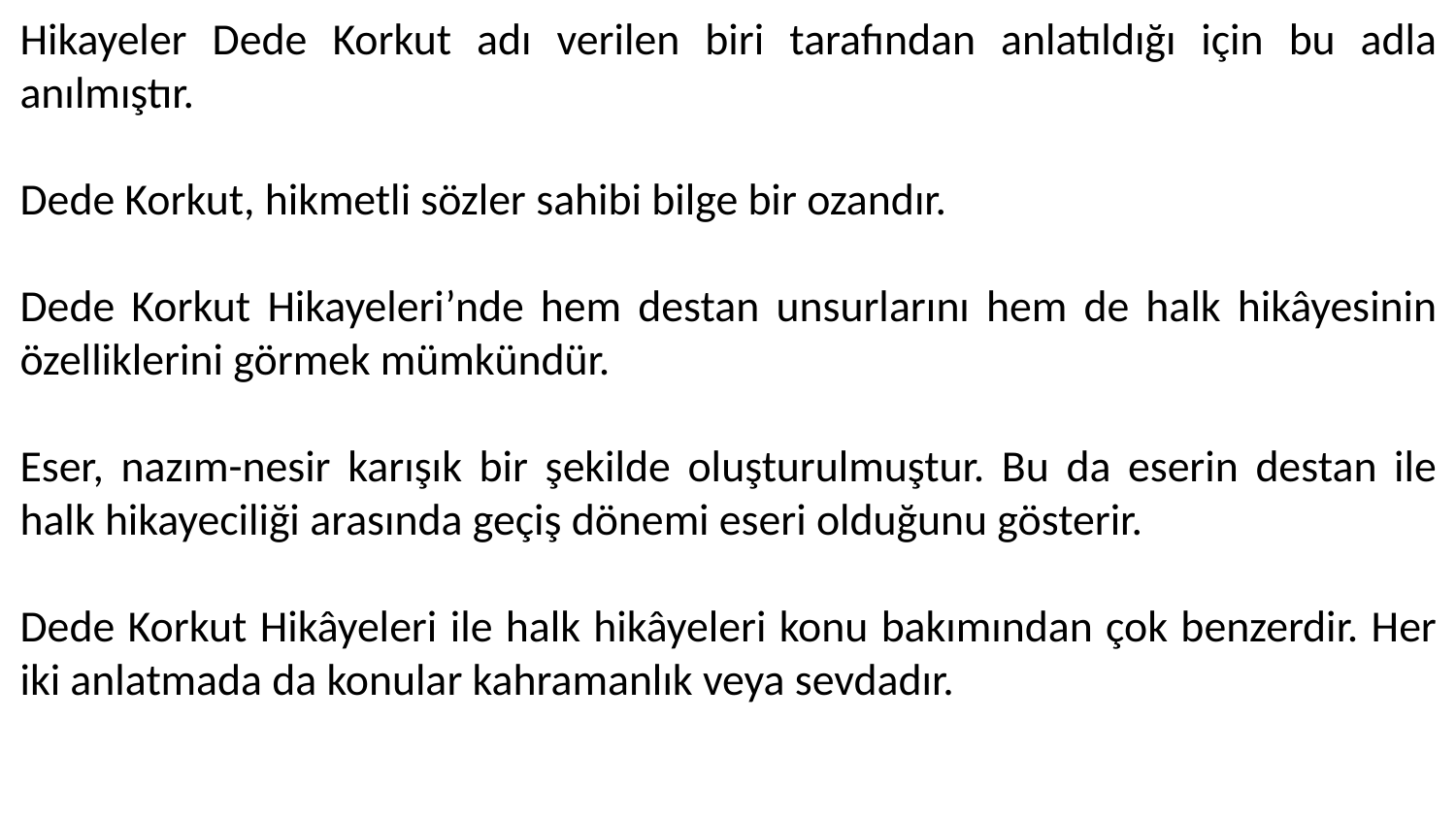

Hikayeler Dede Korkut adı verilen biri tarafından anlatıldığı için bu adla anılmıştır.

Dede Korkut, hikmetli sözler sahibi bilge bir ozandır.

Dede Korkut Hikayeleri’nde hem destan unsurlarını hem de halk hikâyesinin özelliklerini görmek mümkündür.

Eser, nazım-nesir karışık bir şekilde oluşturulmuştur. Bu da eserin destan ile halk hikayeciliği arasında geçiş dönemi eseri olduğunu gösterir.

Dede Korkut Hikâyeleri ile halk hikâyeleri konu bakımından çok benzerdir. Her iki anlatmada da konular kahramanlık veya sevdadır.